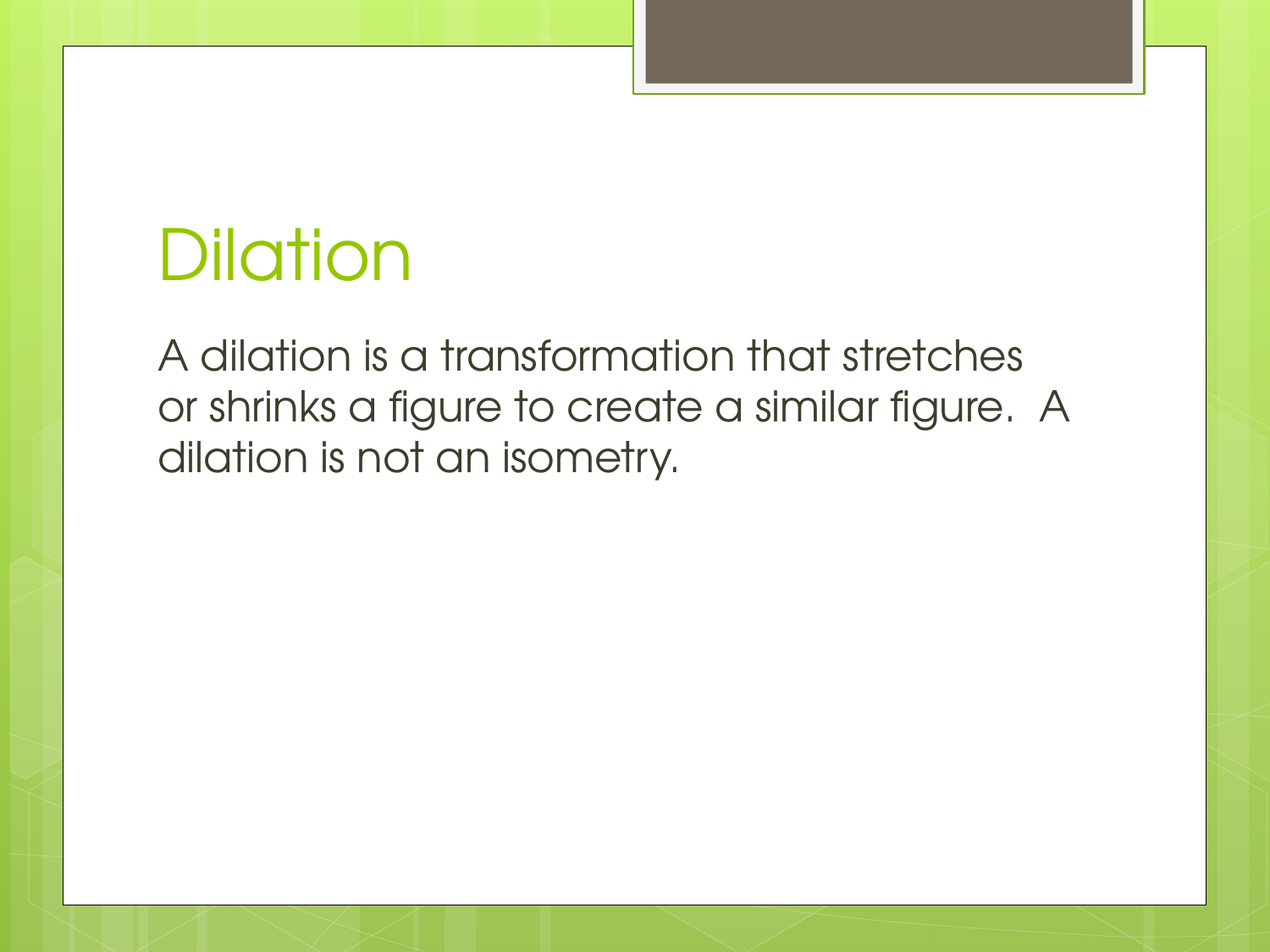

# Dilation
A dilation is a transformation that stretches or shrinks a figure to create a similar figure.  A dilation is not an isometry.